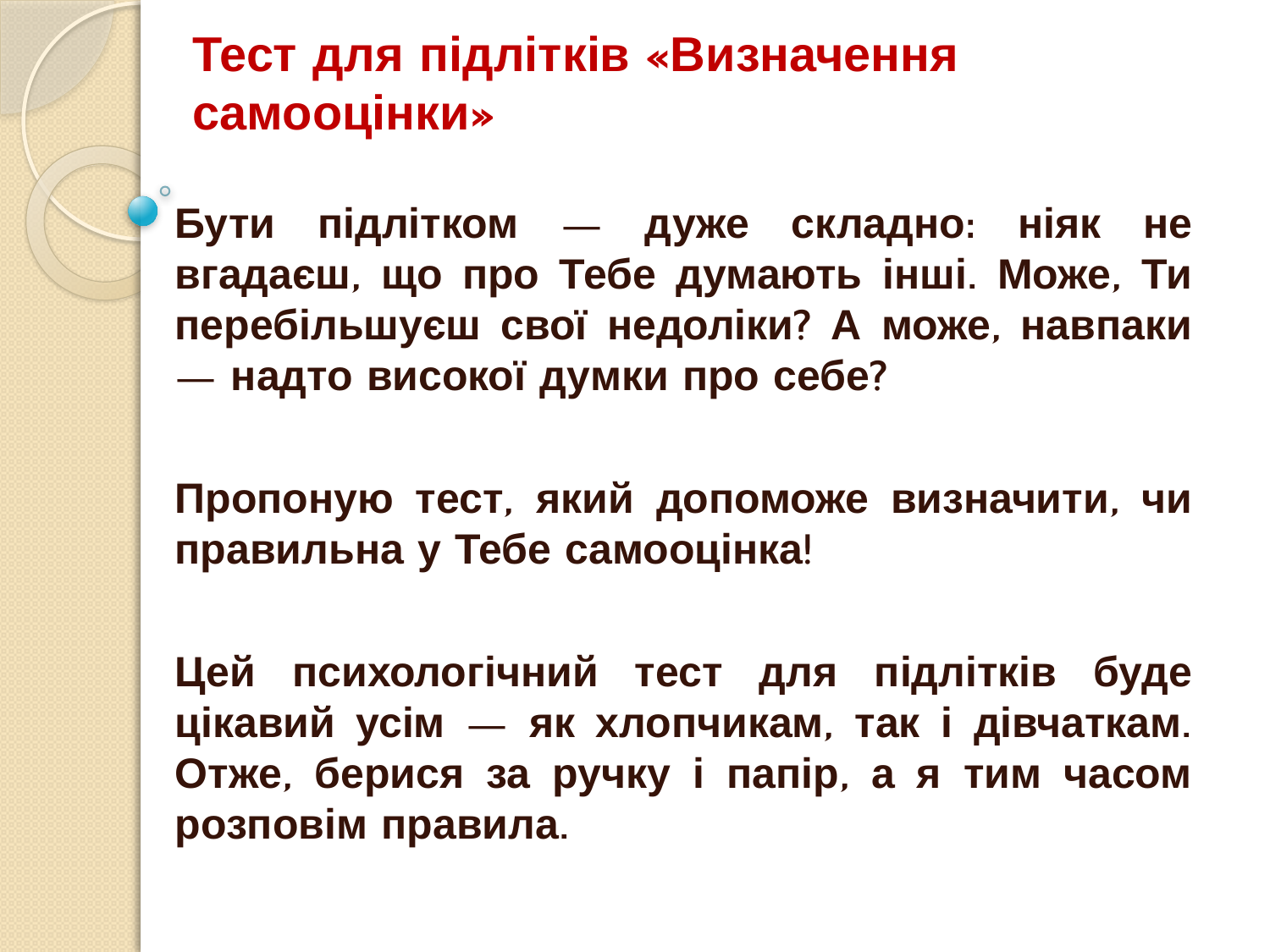

# Тест для підлітків «Визначення самооцінки»
Бути підлітком — дуже складно: ніяк не вгадаєш, що про Тебе думають інші. Може, Ти перебільшуєш свої недоліки? А може, навпаки — надто високої думки про себе?

Пропоную тест, який допоможе визначити, чи правильна у Тебе самооцінка!

Цей психологічний тест для підлітків буде цікавий усім — як хлопчикам, так і дівчаткам. Отже, берися за ручку і папір, а я тим часом розповім правила.